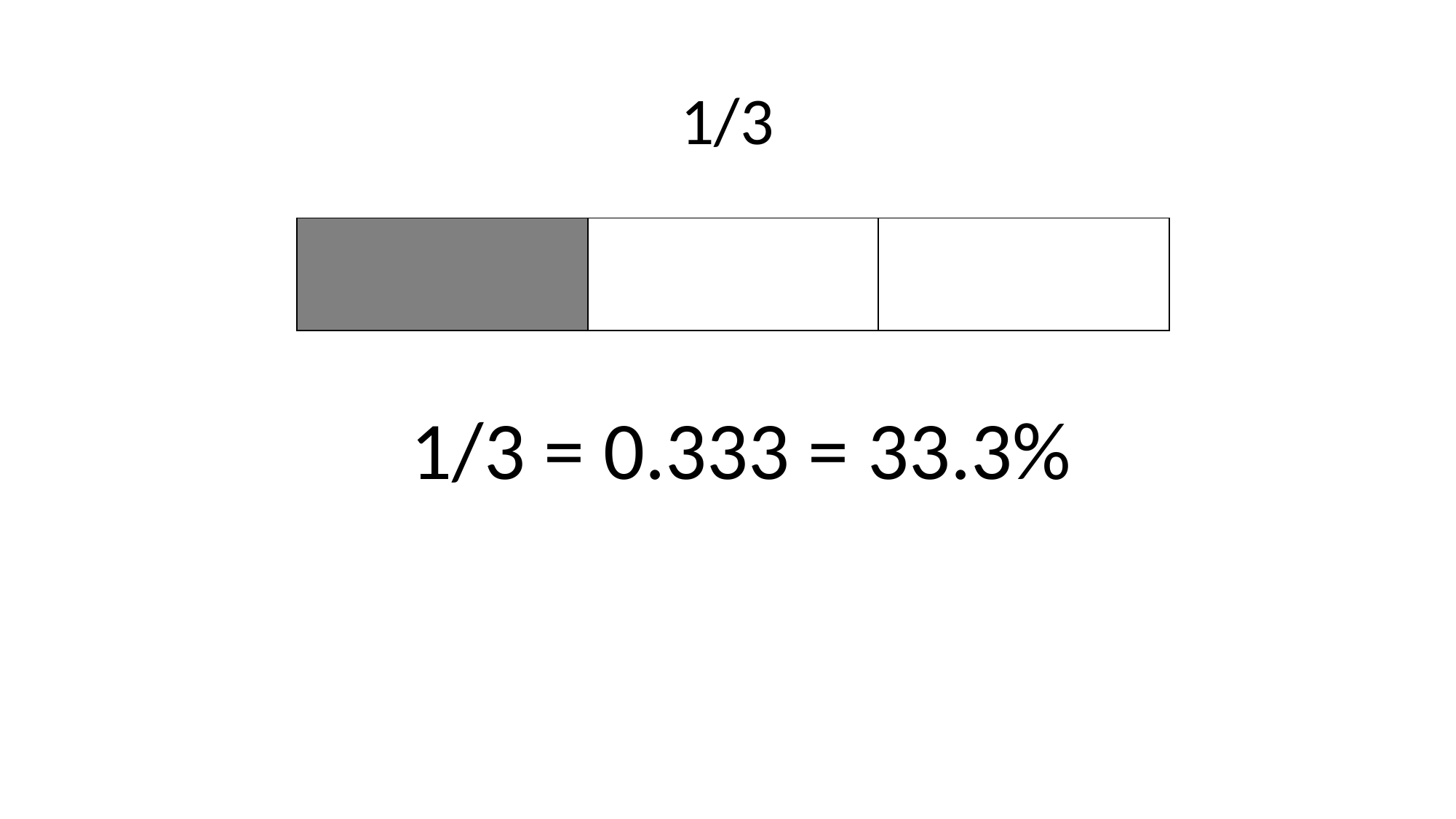

# 1/3
|  |  |  |
| --- | --- | --- |
1/3 = 0.333 = 33.3%